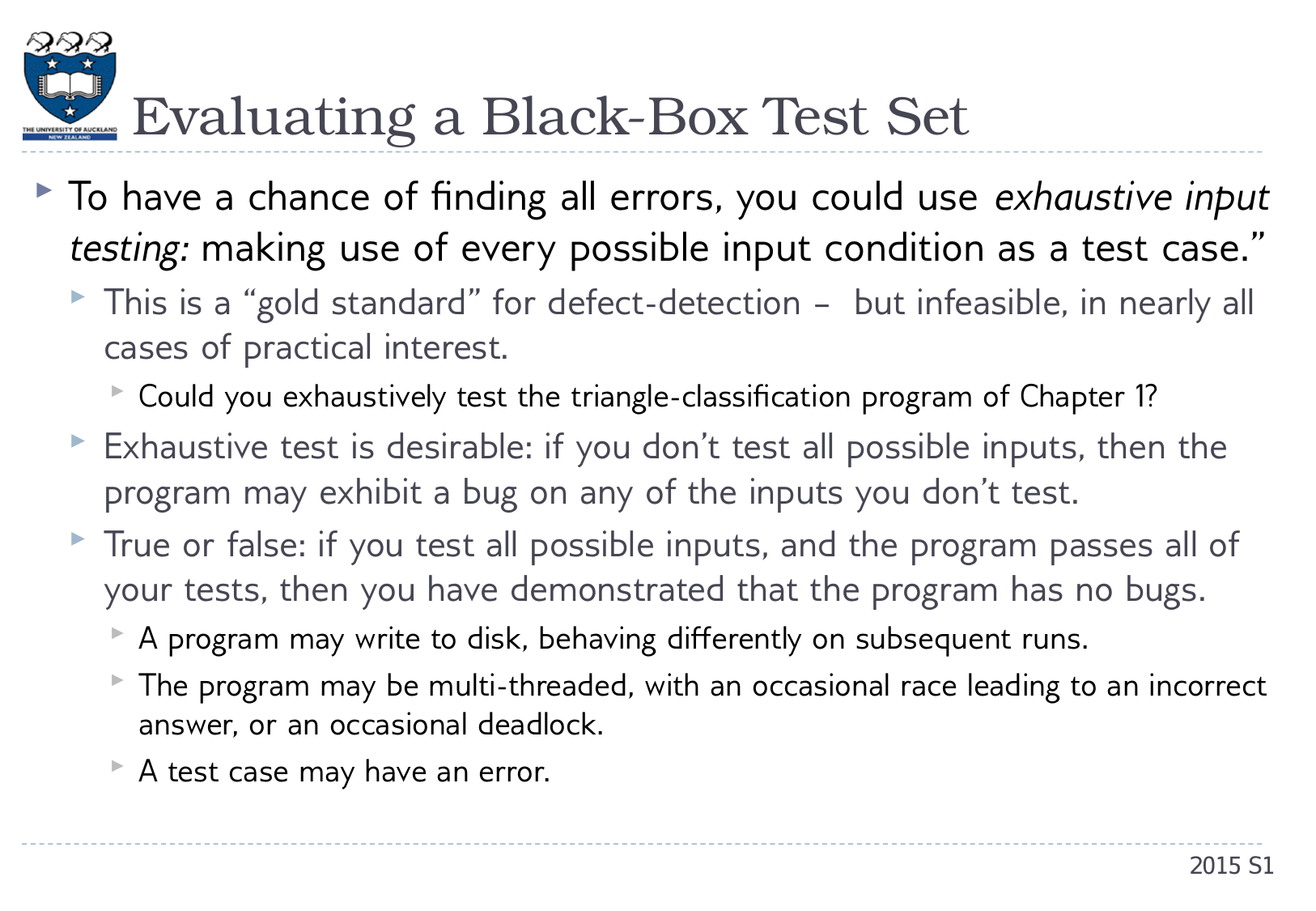

# Evaluating a Black-Box Test Set
To have a chance of finding all errors, you could use exhaustive input testing: making use of every possible input condition as a test case.”
This is a “gold standard” for defect-detection –  but infeasible, in nearly all cases of practical interest.
Could you exhaustively test the triangle-classification program of Chapter 1?
Exhaustive test is desirable: if you don’t test all possible inputs, then the program may exhibit a bug on any of the inputs you don’t test.
True or false: if you test all possible inputs, and the program passes all of your tests, then you have demonstrated that the program has no bugs.
A program may write to disk, behaving differently on subsequent runs.
The program may be multi-threaded, with an occasional race leading to an incorrect answer, or an occasional deadlock.
A test case may have an error.
2015 S1